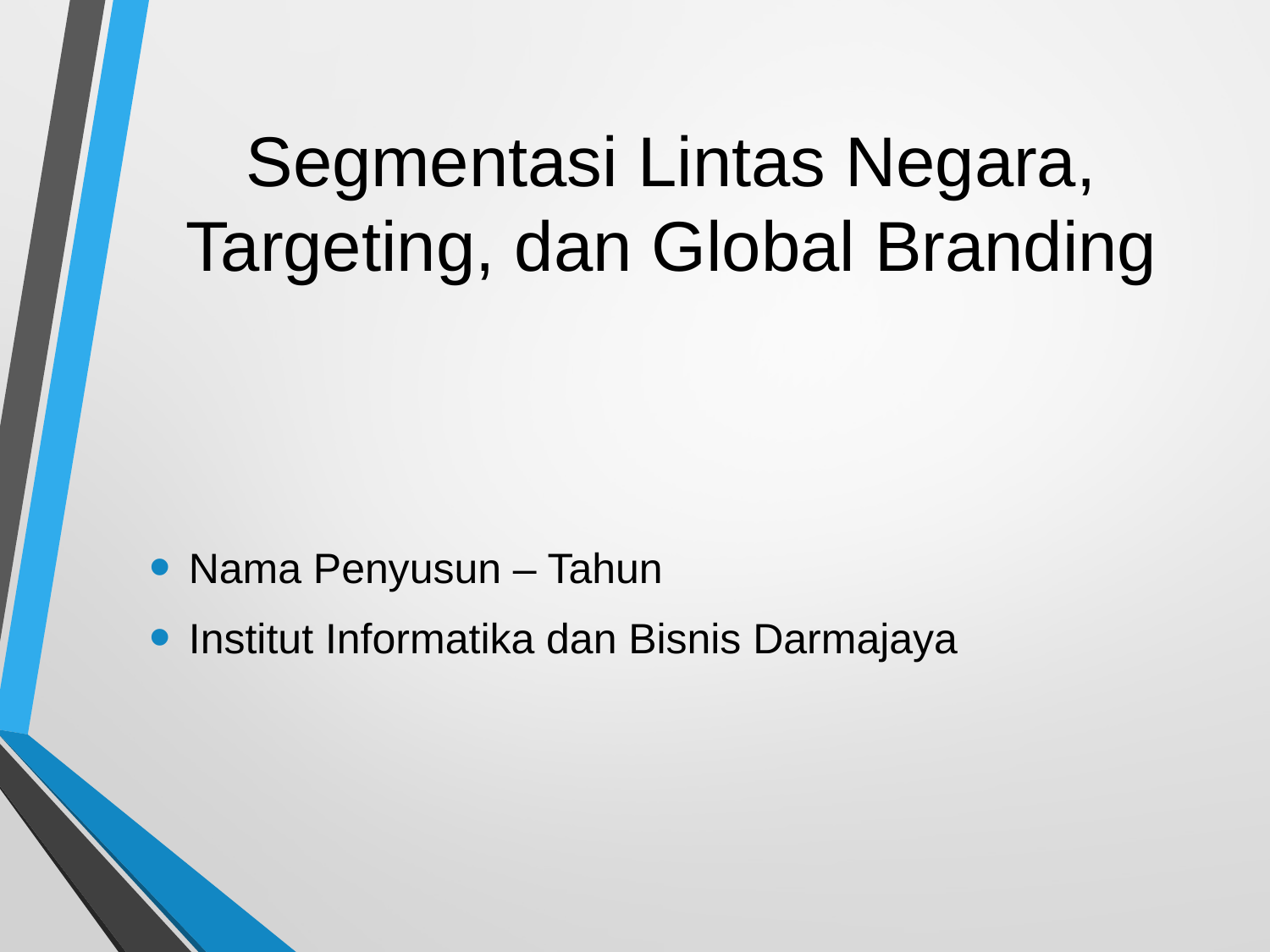

# Segmentasi Lintas Negara, Targeting, dan Global Branding
Nama Penyusun – Tahun
Institut Informatika dan Bisnis Darmajaya